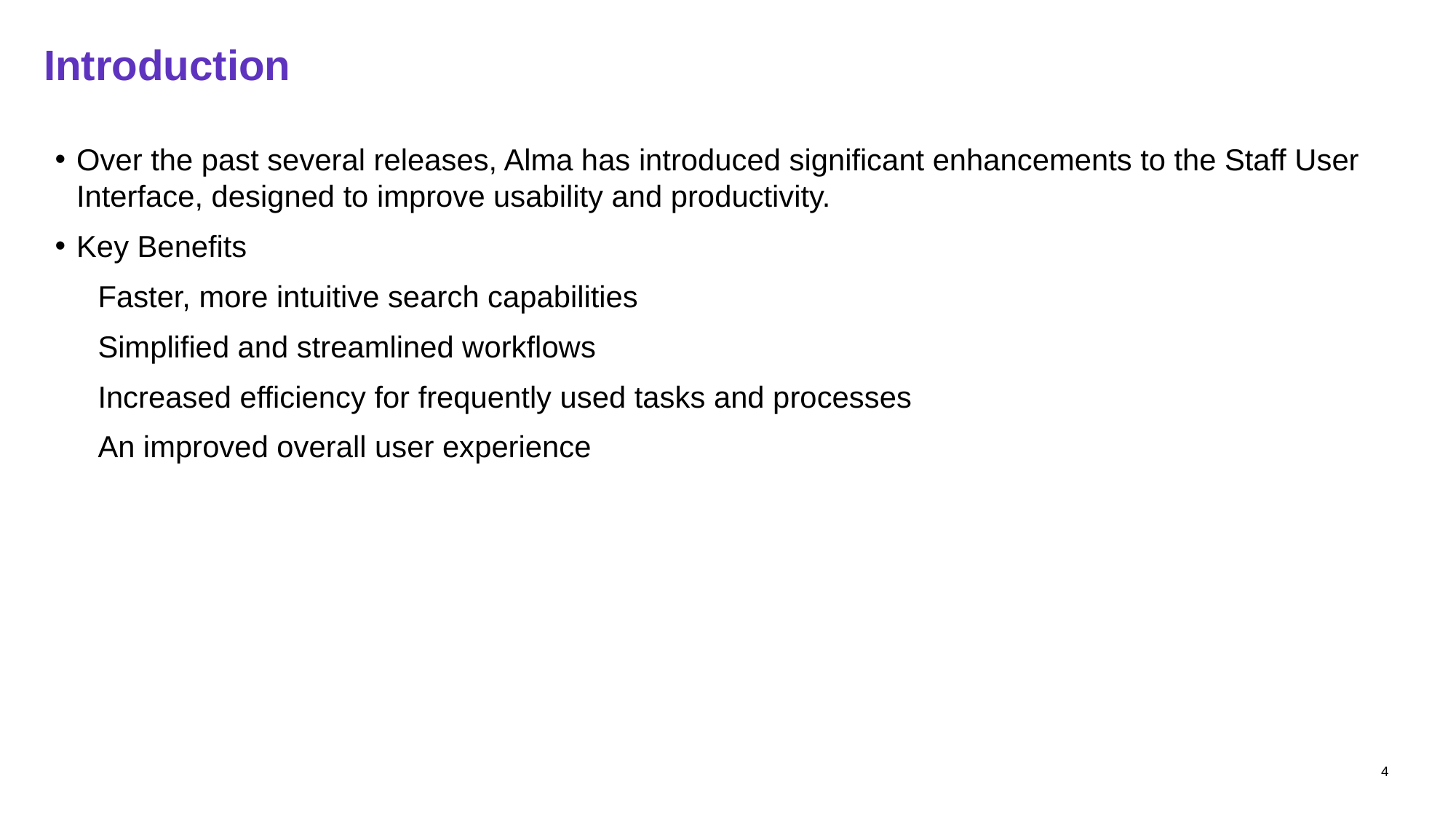

# Introduction
Over the past several releases, Alma has introduced significant enhancements to the Staff User Interface, designed to improve usability and productivity.
Key Benefits
Faster, more intuitive search capabilities
Simplified and streamlined workflows
Increased efficiency for frequently used tasks and processes
An improved overall user experience

4